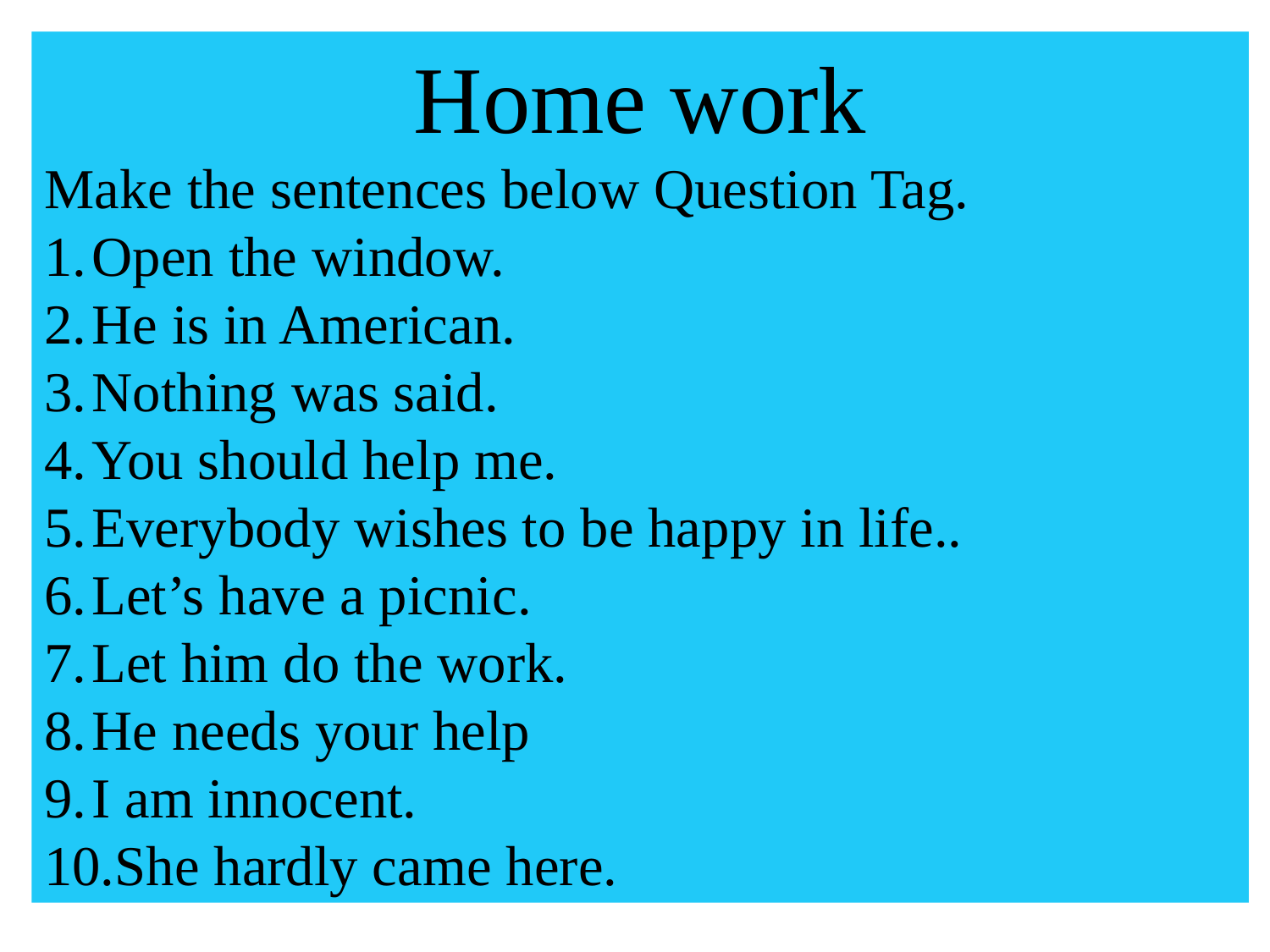

Home work
Make the sentences below Question Tag.
Open the window.
He is in American.
Nothing was said.
You should help me.
Everybody wishes to be happy in life..
Let’s have a picnic.
Let him do the work.
He needs your help
I am innocent.
She hardly came here.